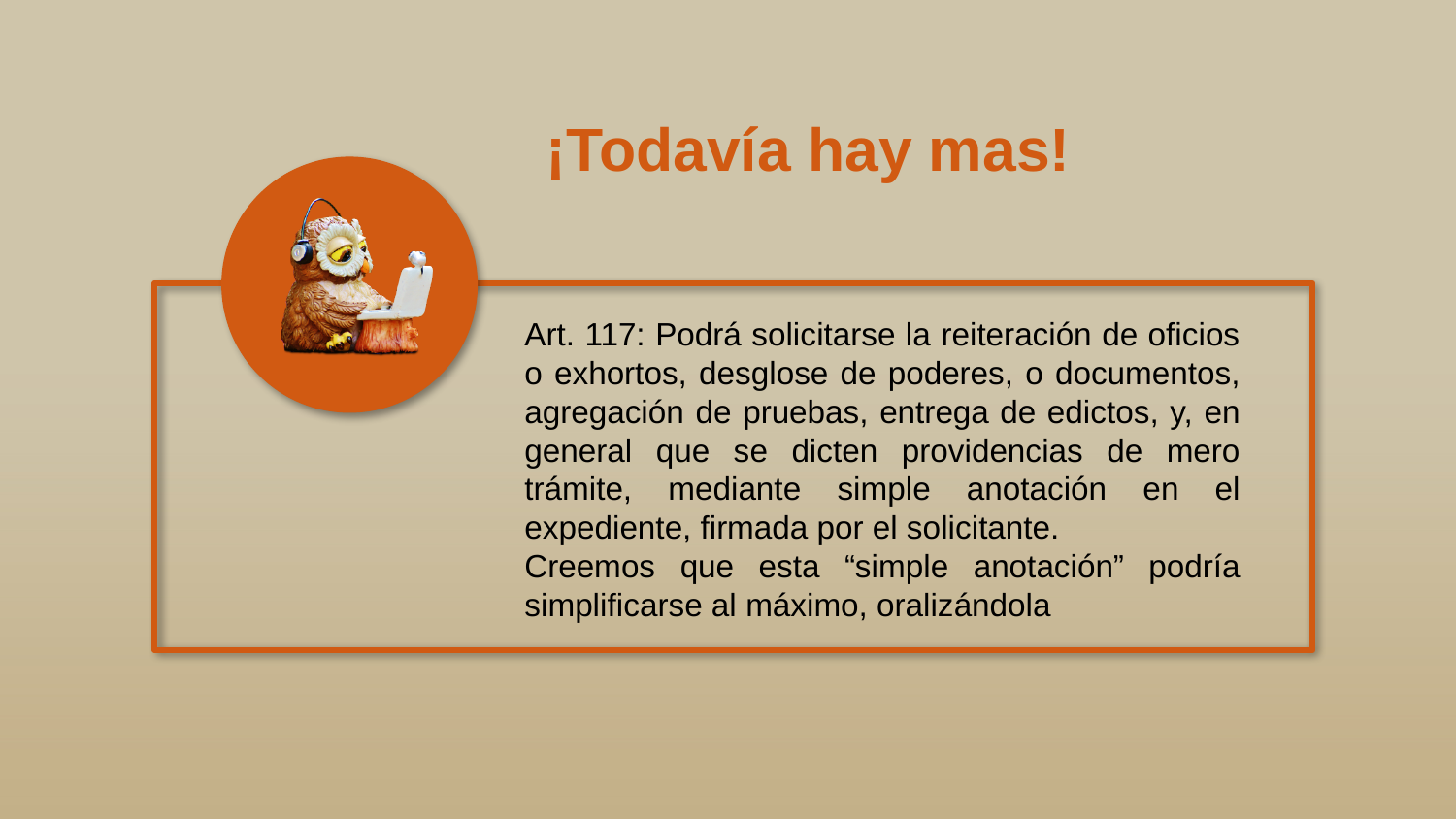

¡Todavía hay mas!
Art. 117: Podrá solicitarse la reiteración de oficios o exhortos, desglose de poderes, o documentos, agregación de pruebas, entrega de edictos, y, en general que se dicten providencias de mero trámite, mediante simple anotación en el expediente, firmada por el solicitante.
Creemos que esta “simple anotación” podría simplificarse al máximo, oralizándola